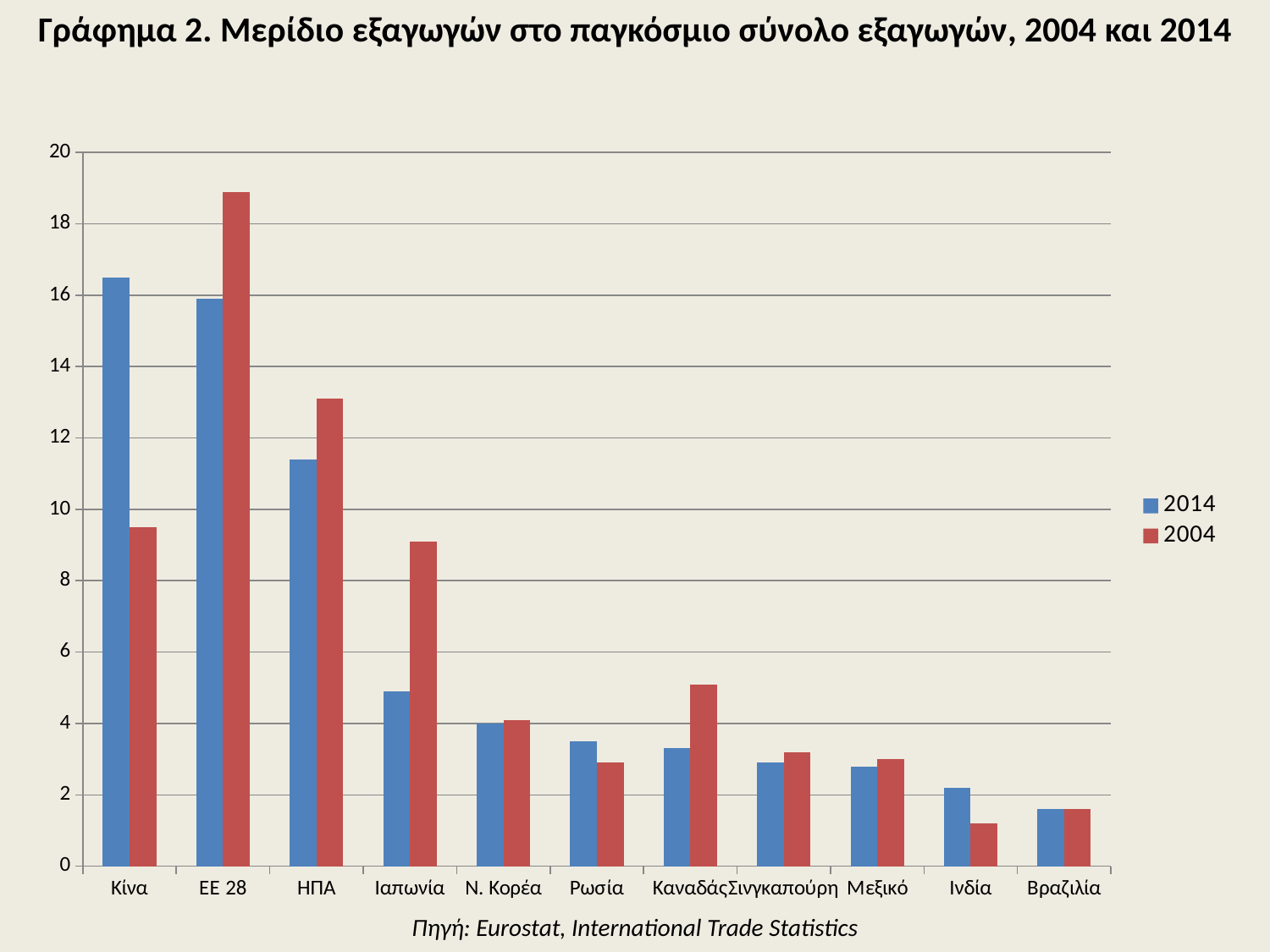

Γράφημα 2. Μερίδιο εξαγωγών στο παγκόσμιο σύνολο εξαγωγών, 2004 και 2014

### Chart

| Category |  |  |
|---|---|---|
| Κίνα | 16.5 | 9.5 |
| ΕΕ 28 | 15.9 | 18.9 |
| ΗΠΑ | 11.4 | 13.1 |
| Ιαπωνία | 4.9 | 9.1 |
| Ν. Κορέα | 4.0 | 4.1 |
| Ρωσία | 3.5 | 2.9 |
| Καναδάς | 3.3 | 5.1 |
| Σινγκαπούρη | 2.9 | 3.2 |
| Μεξικό | 2.8 | 3.0 |
| Ινδία | 2.2 | 1.2 |
| Βραζιλία | 1.6 | 1.6 |
Πηγή: Eurostat, International Trade Statistics